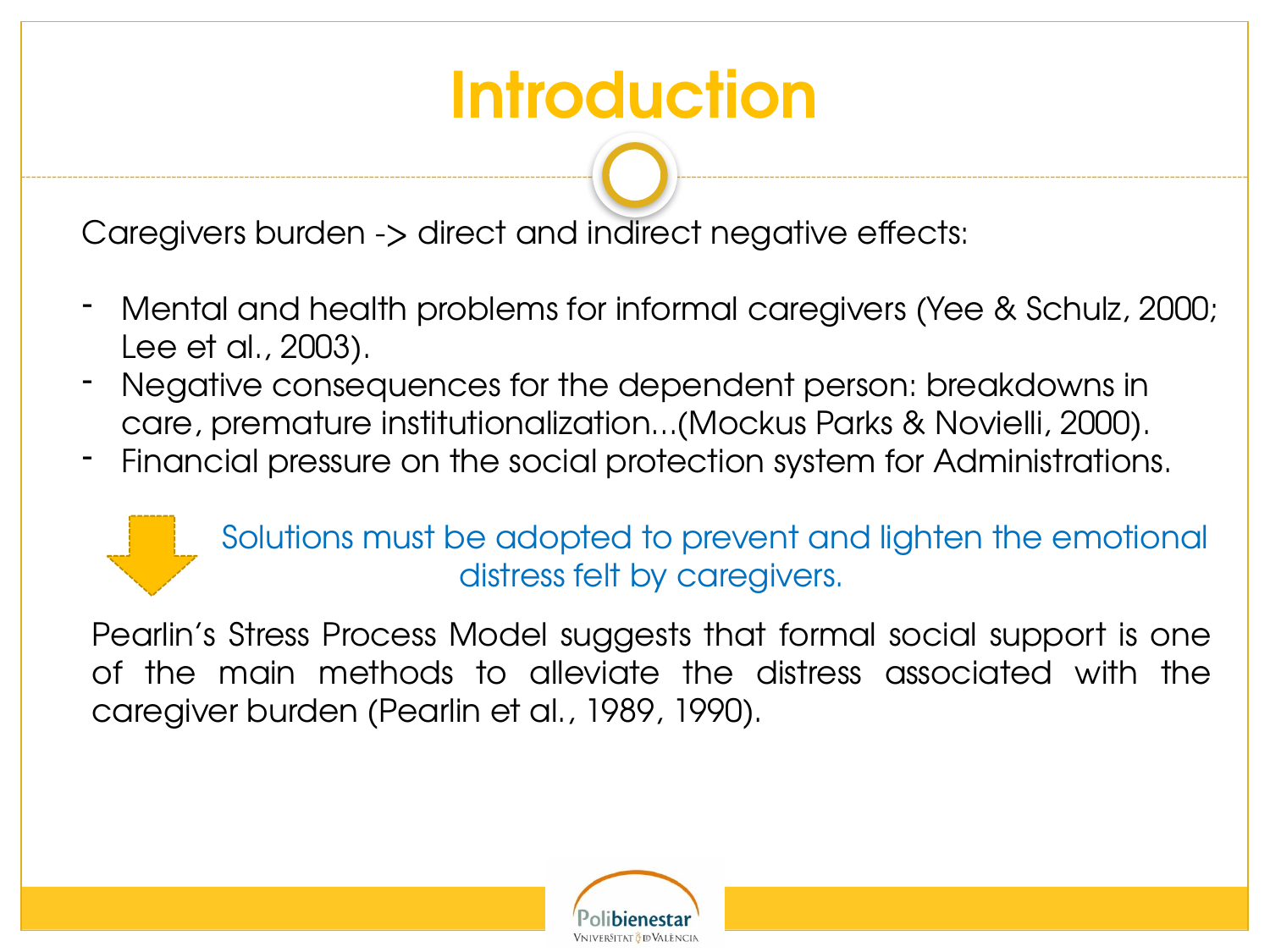

# Introduction
Caregivers burden -> direct and indirect negative effects:

Mental and health problems for informal caregivers (Yee & Schulz, 2000; Lee et al., 2003).
Negative consequences for the dependent person: breakdowns in care, premature institutionalization…(Mockus Parks & Novielli, 2000).
Financial pressure on the social protection system for Administrations.

	Solutions must be adopted to prevent and lighten the emotional distress felt by caregivers.

Pearlin’s Stress Process Model suggests that formal social support is one of the main methods to alleviate the distress associated with the caregiver burden (Pearlin et al., 1989, 1990).